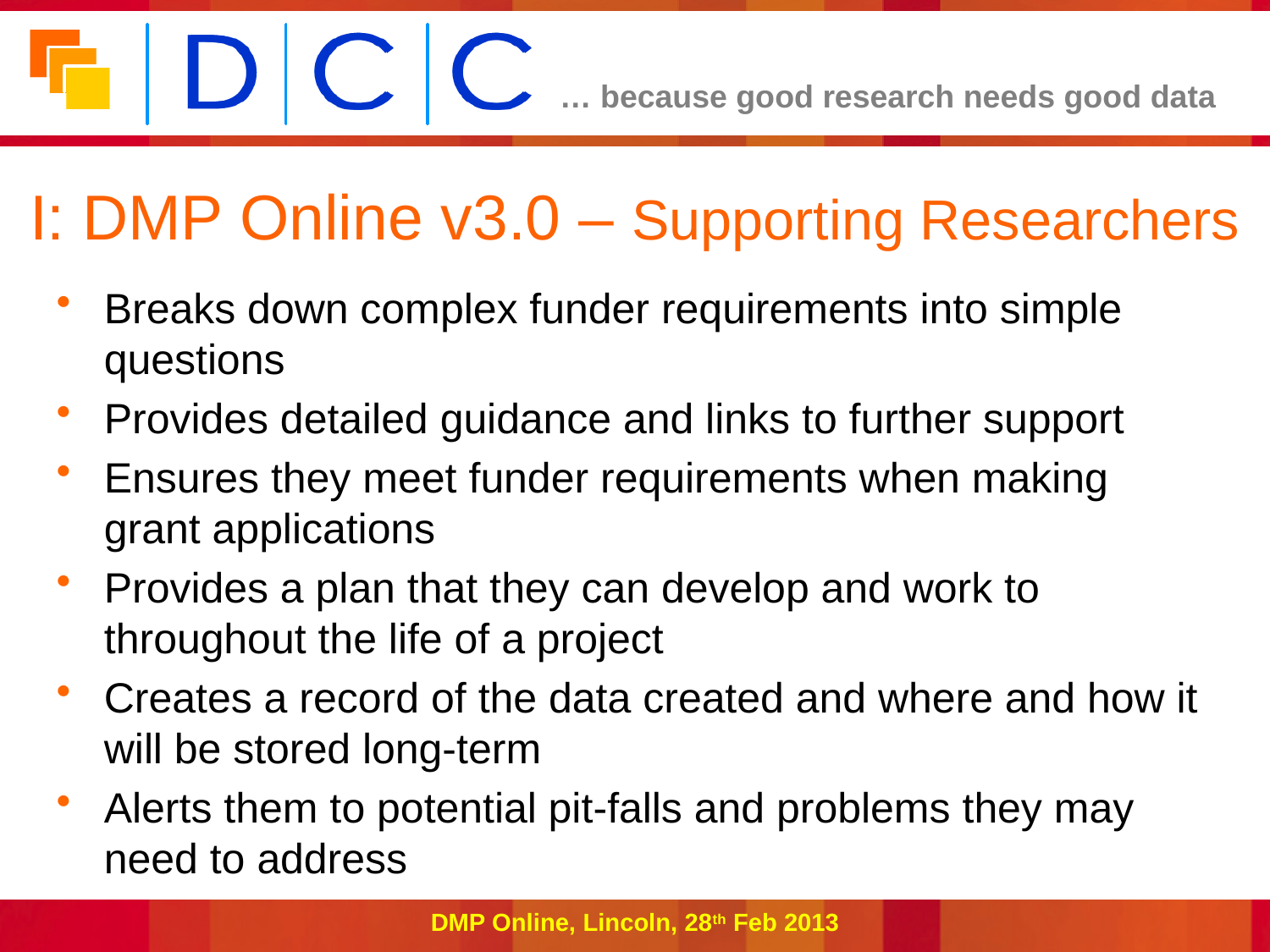

# I: DMP Online v3.0 – Supporting Researchers
Breaks down complex funder requirements into simple questions
Provides detailed guidance and links to further support
Ensures they meet funder requirements when making grant applications
Provides a plan that they can develop and work to throughout the life of a project
Creates a record of the data created and where and how it will be stored long-term
Alerts them to potential pit-falls and problems they may need to address